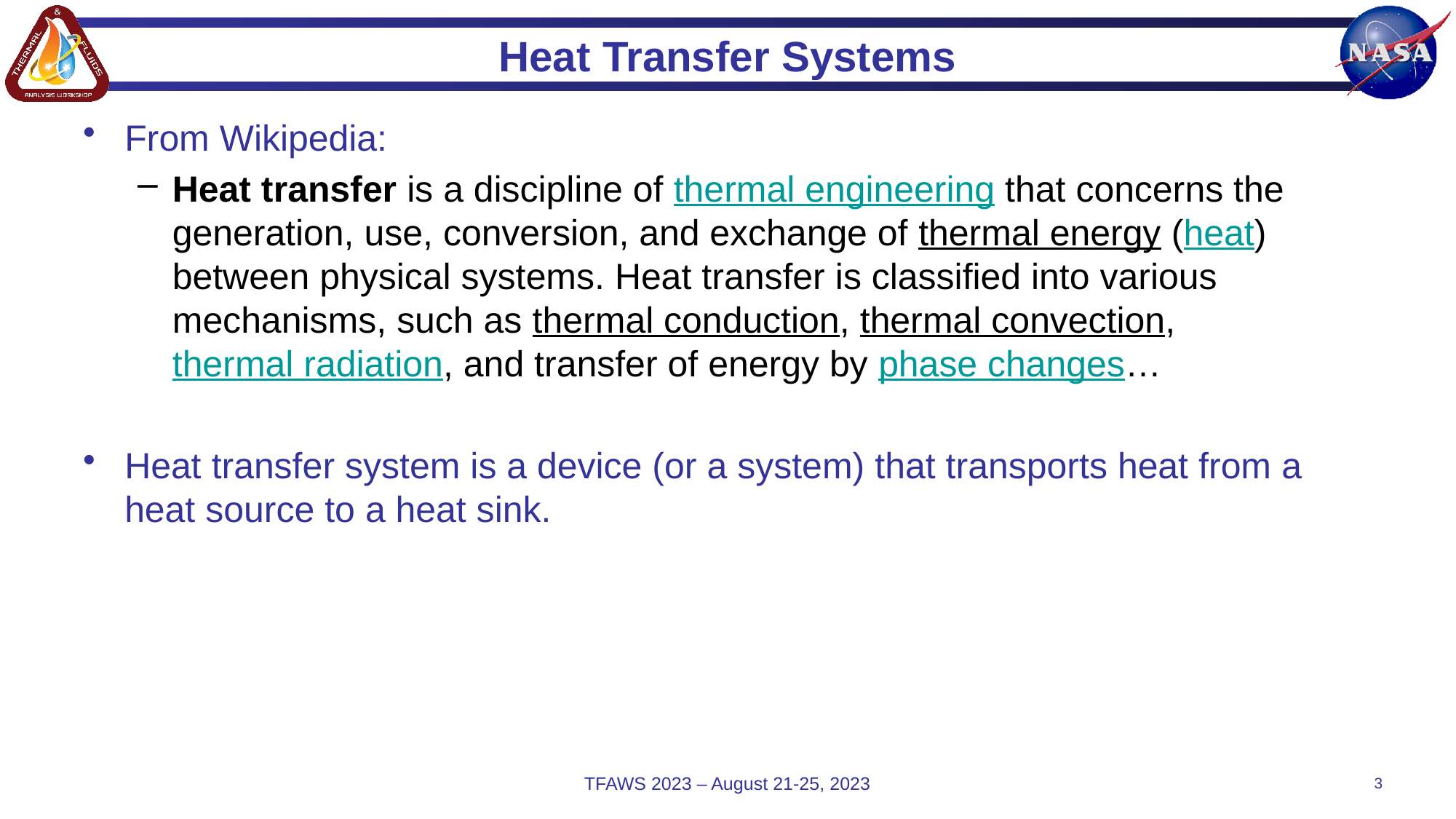

# Heat Transfer Systems
From Wikipedia:
Heat transfer is a discipline of thermal engineering that concerns the generation, use, conversion, and exchange of thermal energy (heat) between physical systems. Heat transfer is classified into various mechanisms, such as thermal conduction, thermal convection, thermal radiation, and transfer of energy by phase changes…

Heat transfer system is a device (or a system) that transports heat from a heat source to a heat sink.

TFAWS 2023 – August 21-25, 2023
3